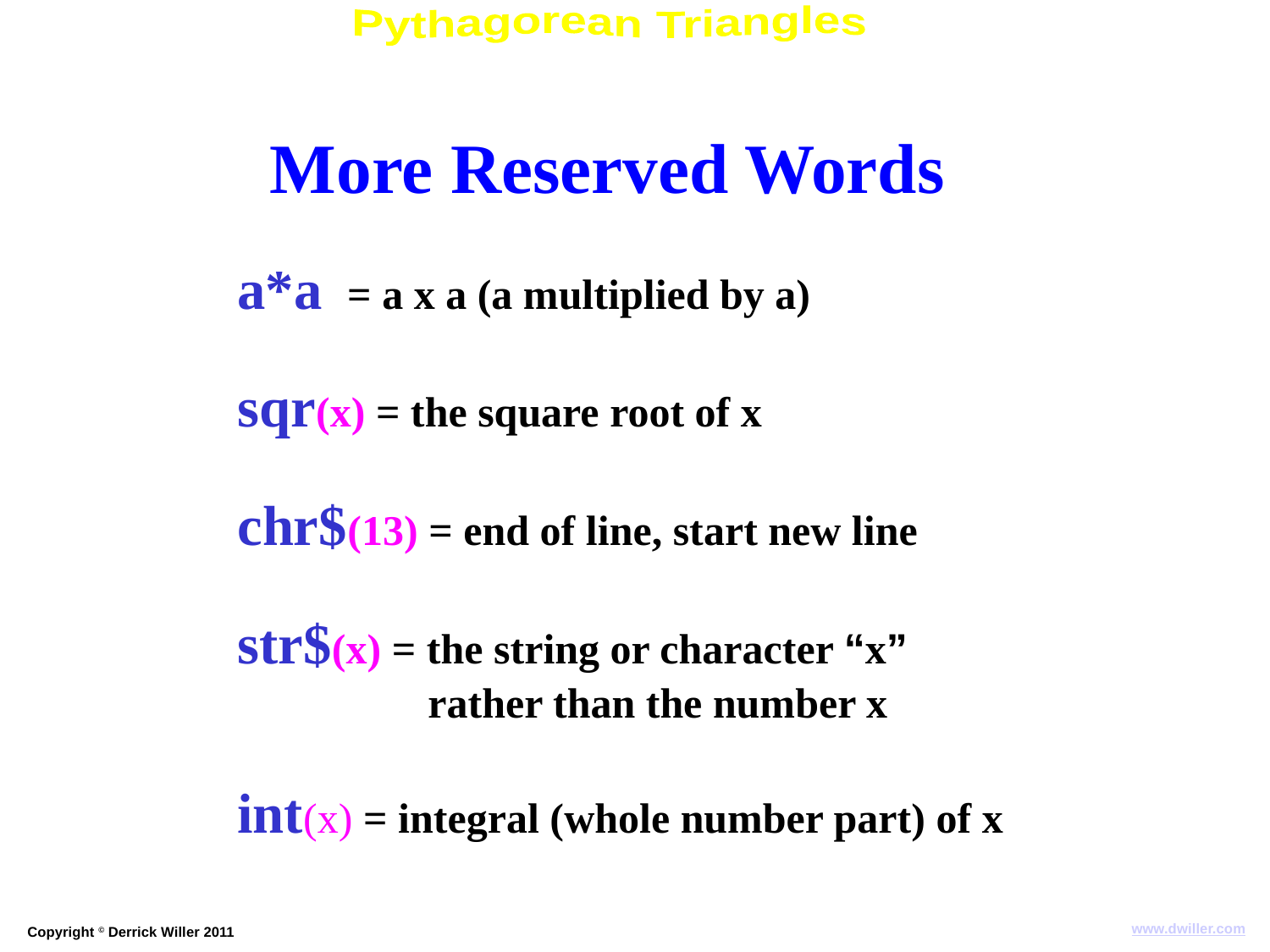

More Reserved Words
a*a  = a x a (a multiplied by a)
sqr(x) = the square root of x

chr$(13) = end of line, start new line
str$(x) = the string or character “x”
                  rather than the number x
int(x) = integral (whole number part) of x